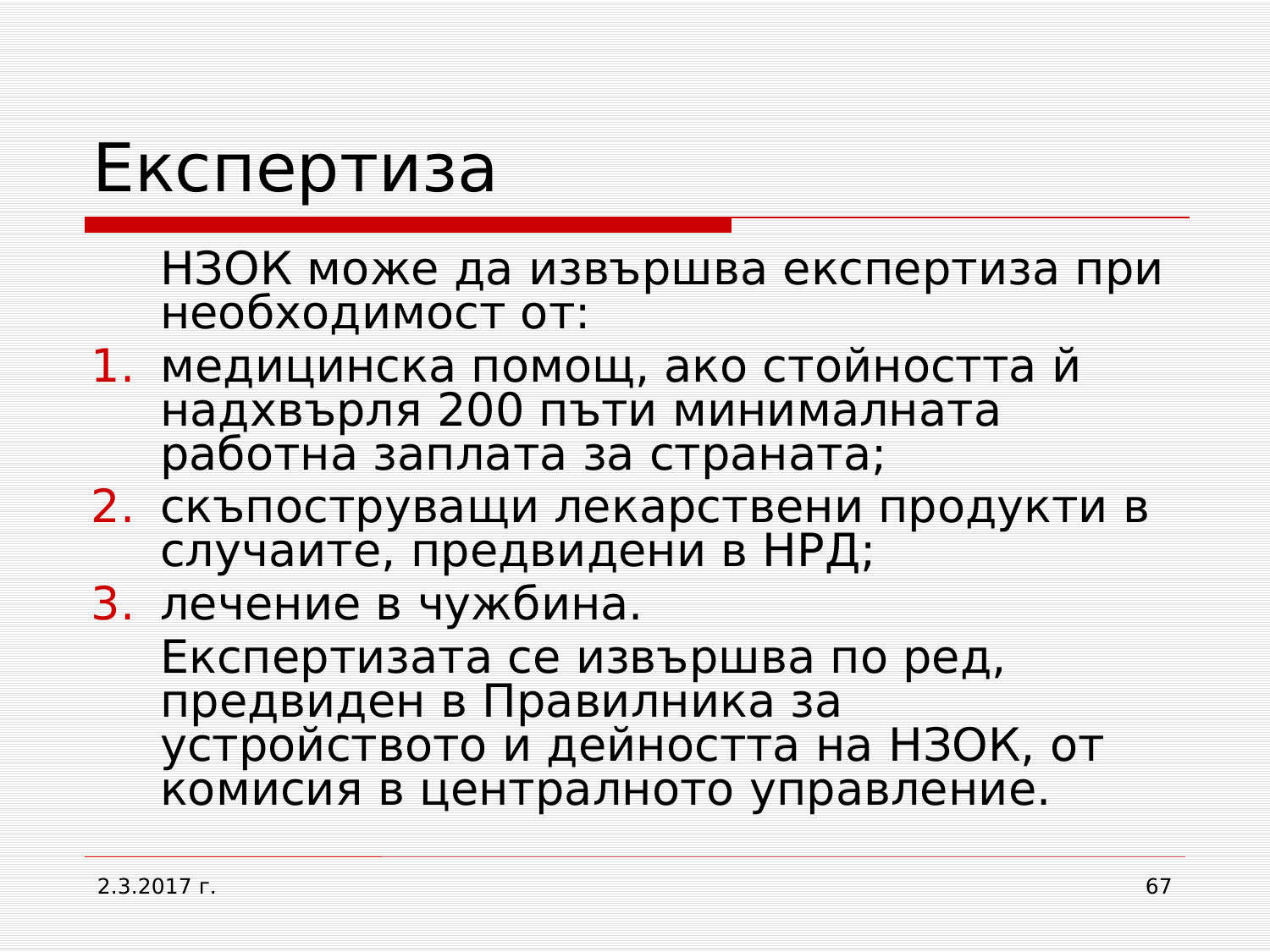

# Експертиза
	НЗОК може да извършва експертиза при необходимост от:
медицинска помощ, ако стойността й надхвърля 200 пъти минималната работна заплата за страната;
скъпоструващи лекарствени продукти в случаите, предвидени в НРД;
лечение в чужбина.
	Експертизата се извършва по ред, предвиден в Правилника за устройството и дейността на НЗОК, от комисия в централното управление.
2.3.2017 г.
67